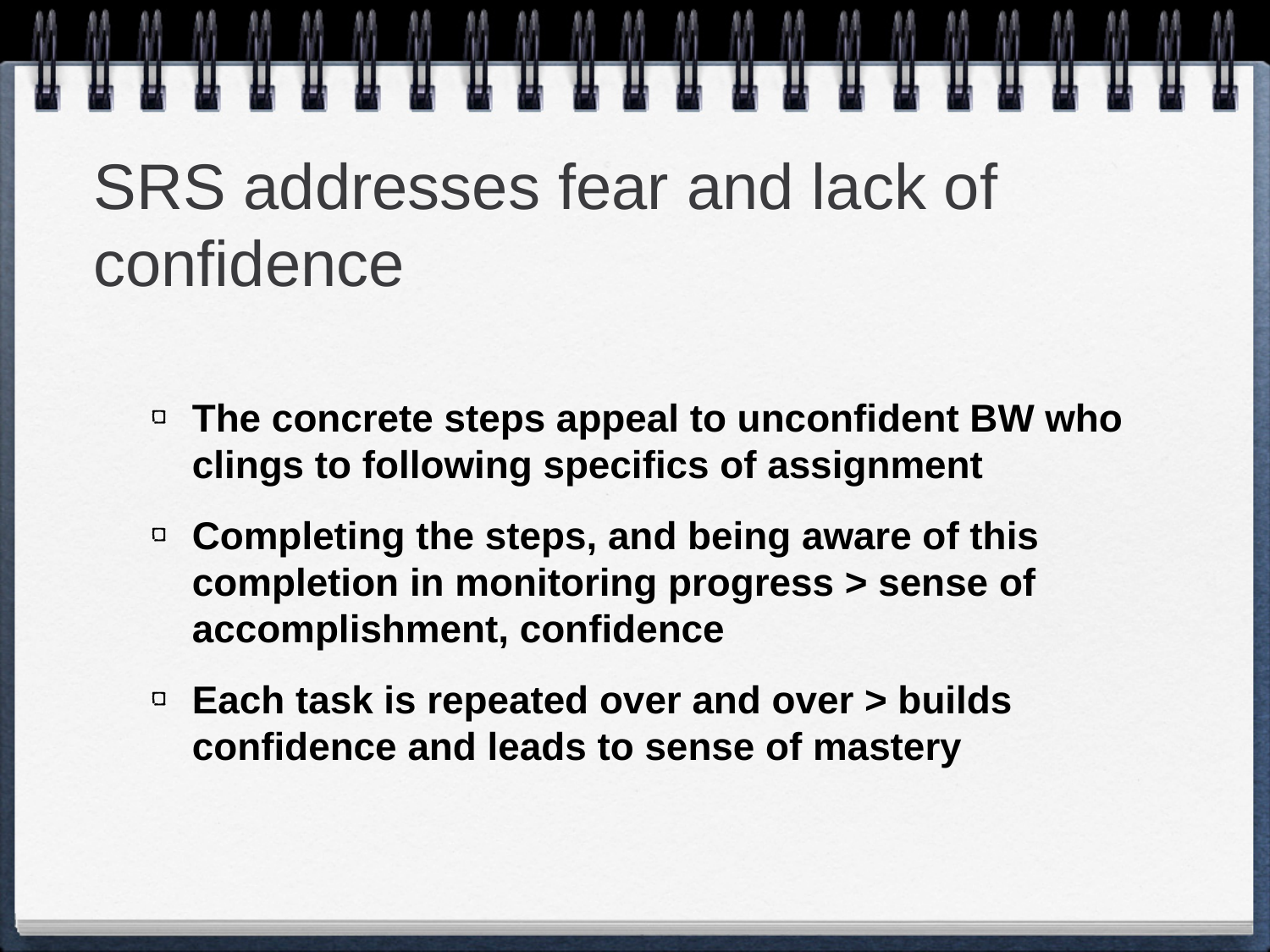

# SRS addresses fear and lack of confidence
The concrete steps appeal to unconfident BW who clings to following specifics of assignment
Completing the steps, and being aware of this completion in monitoring progress > sense of accomplishment, confidence
Each task is repeated over and over > builds confidence and leads to sense of mastery